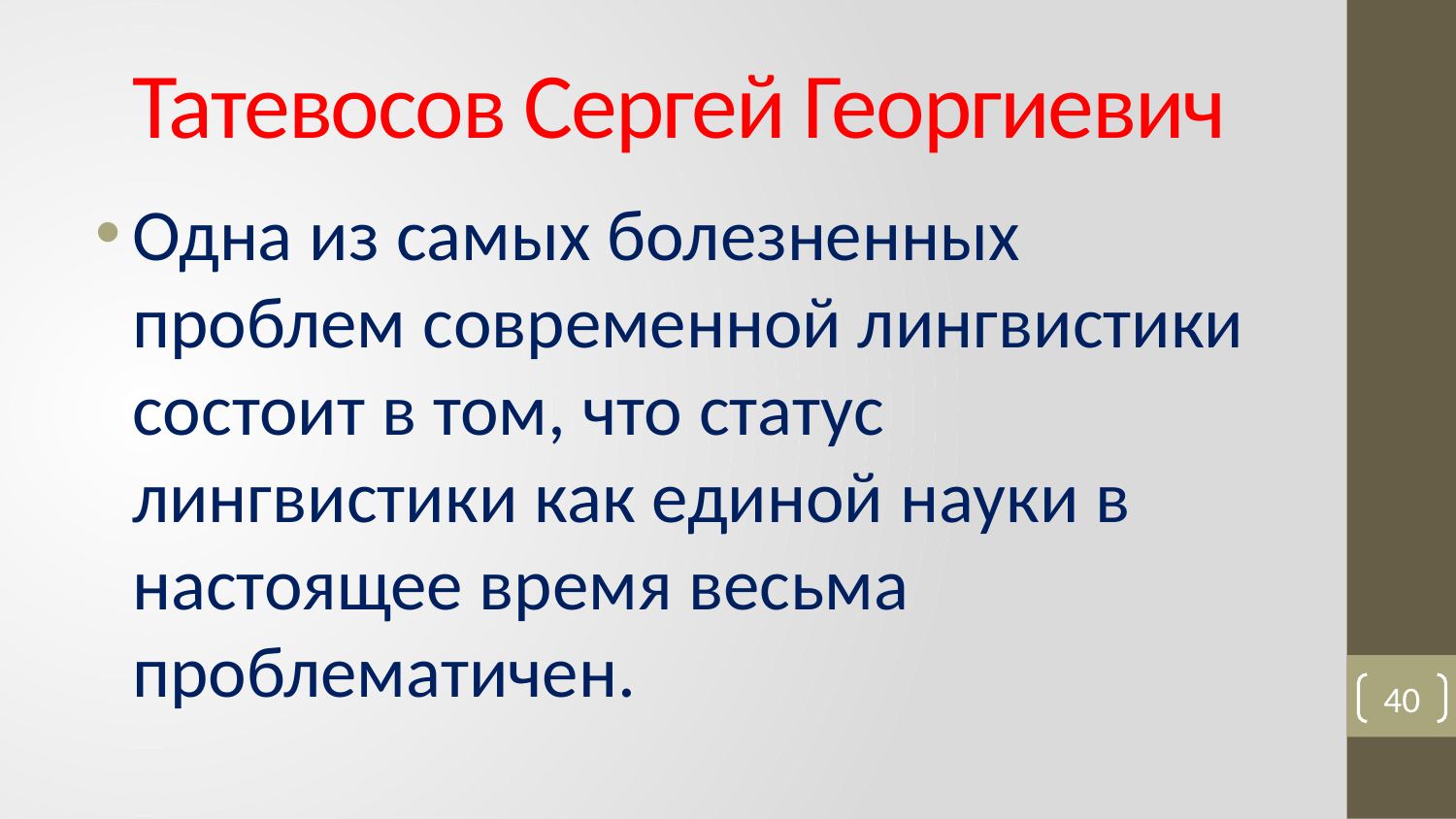

# Татевосов Сергей Георгиевич
Одна из самых болезненных проблем современной лингвистики состоит в том, что статус лингвистики как единой науки в настоящее время весьма проблематичен.
40